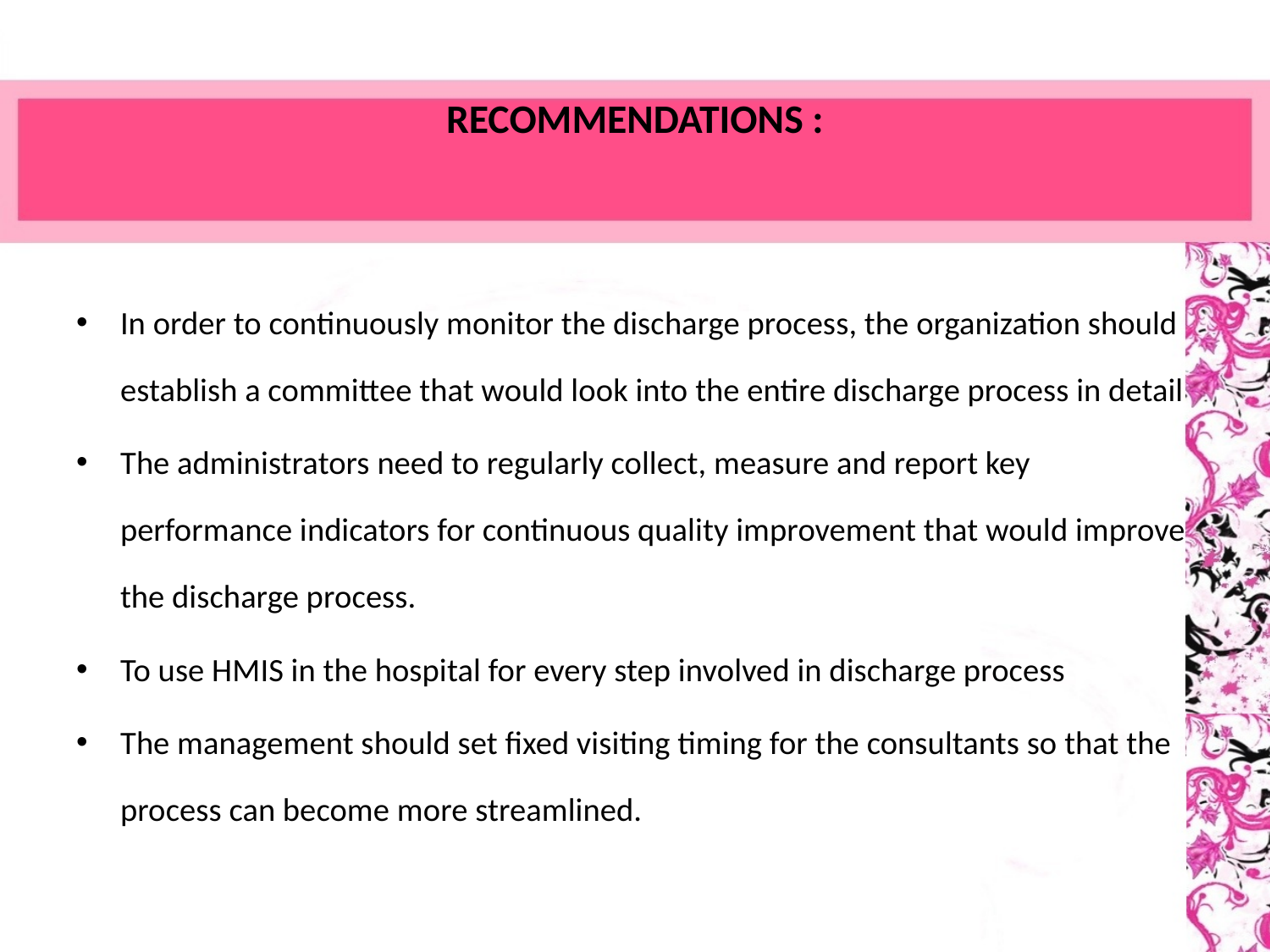

# RECOMMENDATIONS :

In order to continuously monitor the discharge process, the organization should establish a committee that would look into the entire discharge process in detail
The administrators need to regularly collect, measure and report key performance indicators for continuous quality improvement that would improve the discharge process.
To use HMIS in the hospital for every step involved in discharge process
The management should set fixed visiting timing for the consultants so that the process can become more streamlined.